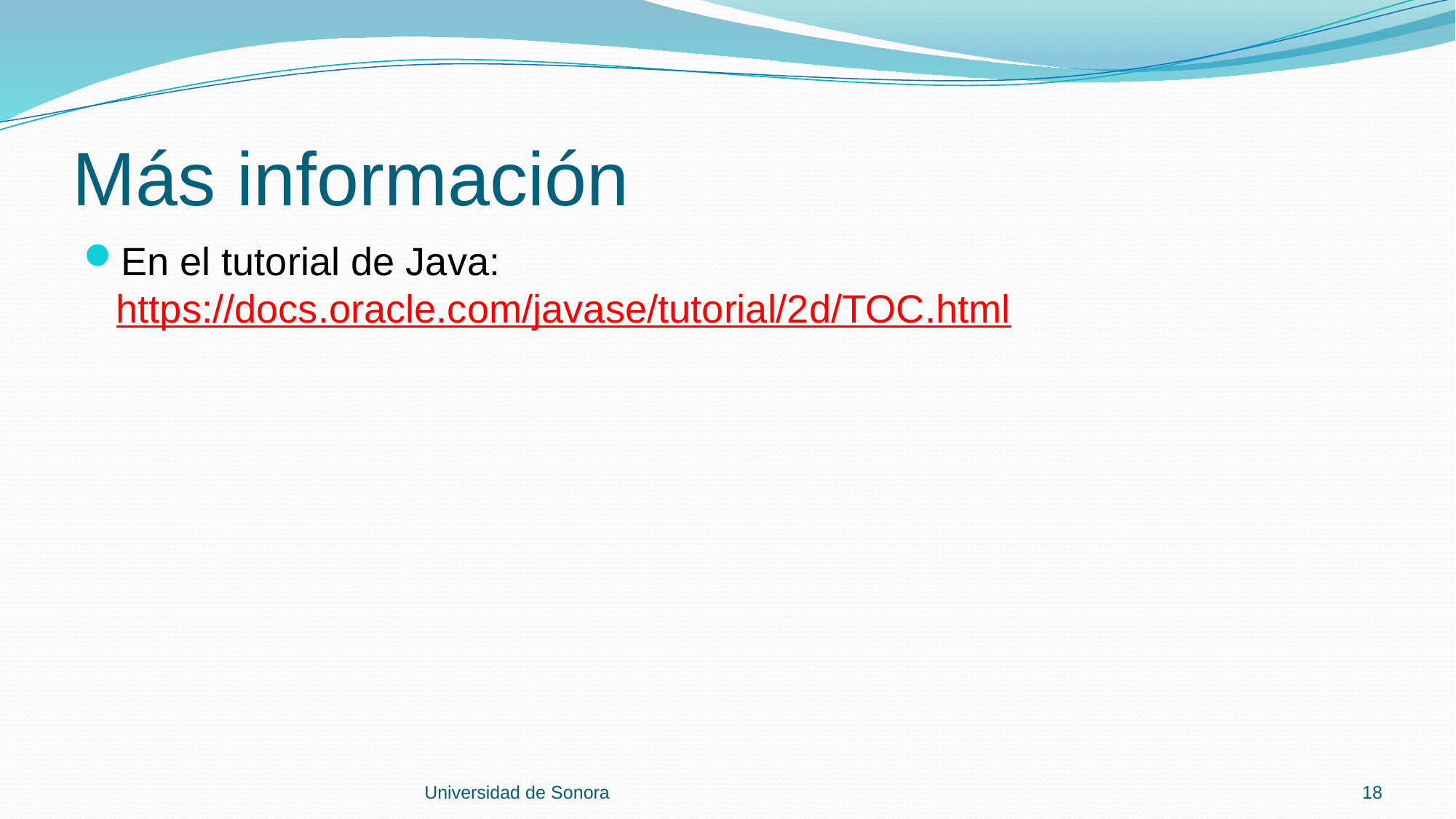

# Más información
En el tutorial de Java: https://docs.oracle.com/javase/tutorial/2d/TOC.html

Universidad de Sonora
18